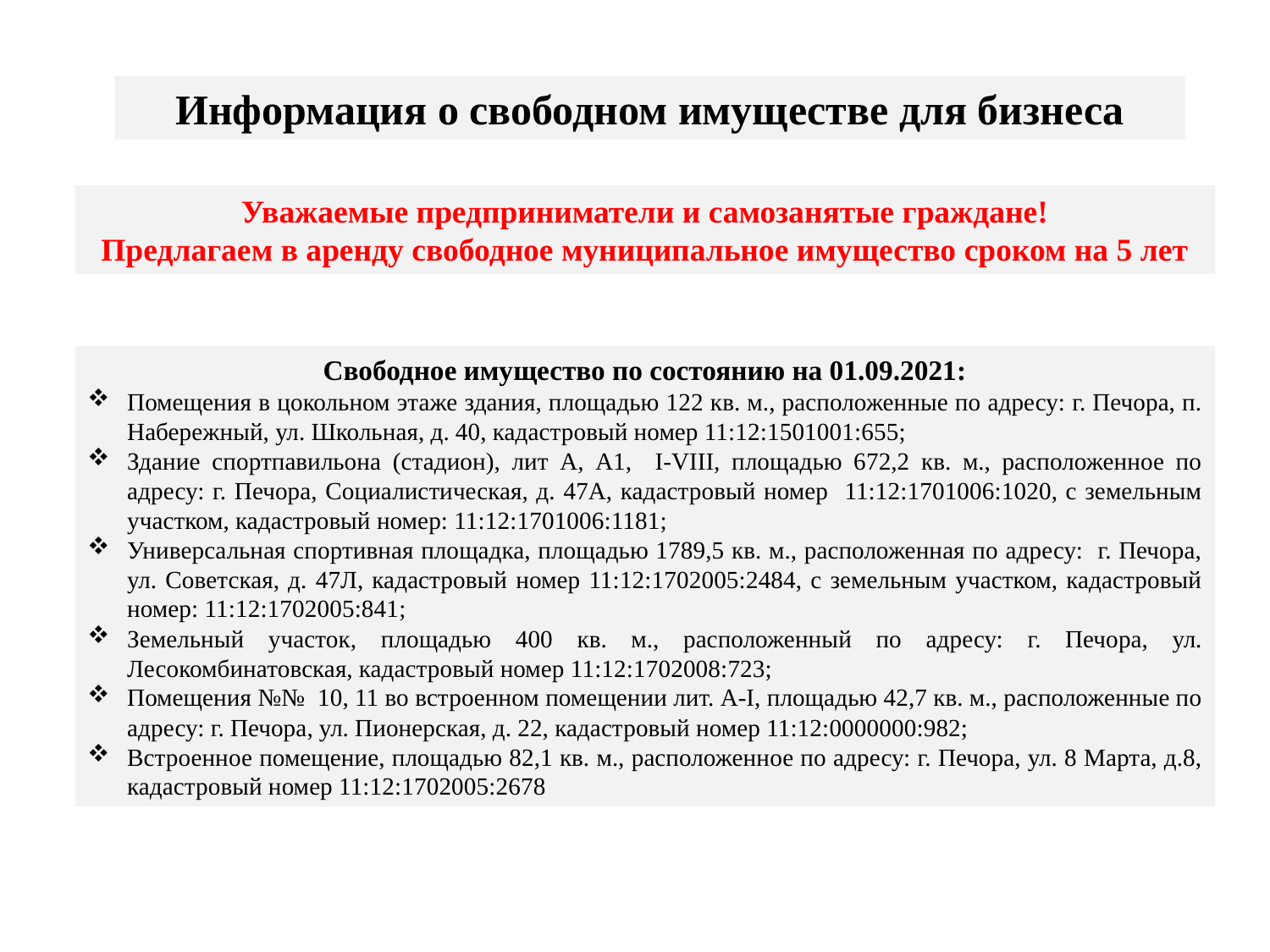

Информация о свободном имуществе для бизнеса
Уважаемые предприниматели и самозанятые граждане!
Предлагаем в аренду свободное муниципальное имущество сроком на 5 лет
Свободное имущество по состоянию на 01.09.2021:
Помещения в цокольном этаже здания, площадью 122 кв. м., расположенные по адресу: г. Печора, п. Набережный, ул. Школьная, д. 40, кадастровый номер 11:12:1501001:655;
Здание спортпавильона (стадион), лит А, А1,  I-VIII, площадью 672,2 кв. м., расположенное по адресу: г. Печора, Социалистическая, д. 47А, кадастровый номер  11:12:1701006:1020, с земельным участком, кадастровый номер: 11:12:1701006:1181;
Универсальная спортивная площадка, площадью 1789,5 кв. м., расположенная по адресу:  г. Печора, ул. Советская, д. 47Л, кадастровый номер 11:12:1702005:2484, с земельным участком, кадастровый номер: 11:12:1702005:841;
Земельный участок, площадью 400 кв. м., расположенный по адресу: г. Печора, ул. Лесокомбинатовская, кадастровый номер 11:12:1702008:723;
Помещения №№  10, 11 во встроенном помещении лит. А-I, площадью 42,7 кв. м., расположенные по адресу: г. Печора, ул. Пионерская, д. 22, кадастровый номер 11:12:0000000:982;
Встроенное помещение, площадью 82,1 кв. м., расположенное по адресу: г. Печора, ул. 8 Марта, д.8, кадастровый номер 11:12:1702005:2678